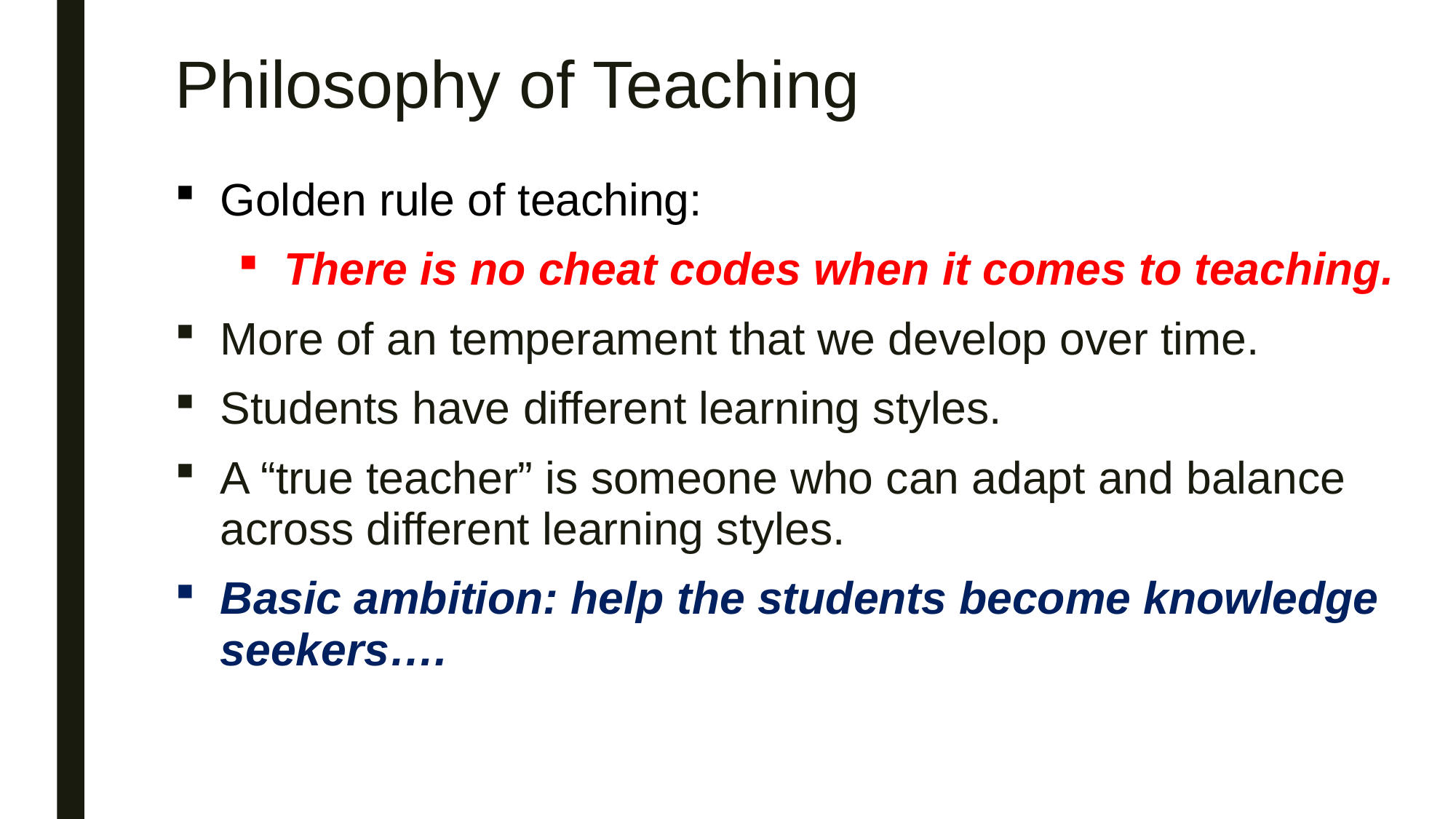

# Philosophy of Teaching
Golden rule of teaching:
There is no cheat codes when it comes to teaching.
More of an temperament that we develop over time.
Students have different learning styles.
A “true teacher” is someone who can adapt and balance across different learning styles.
Basic ambition: help the students become knowledge seekers….